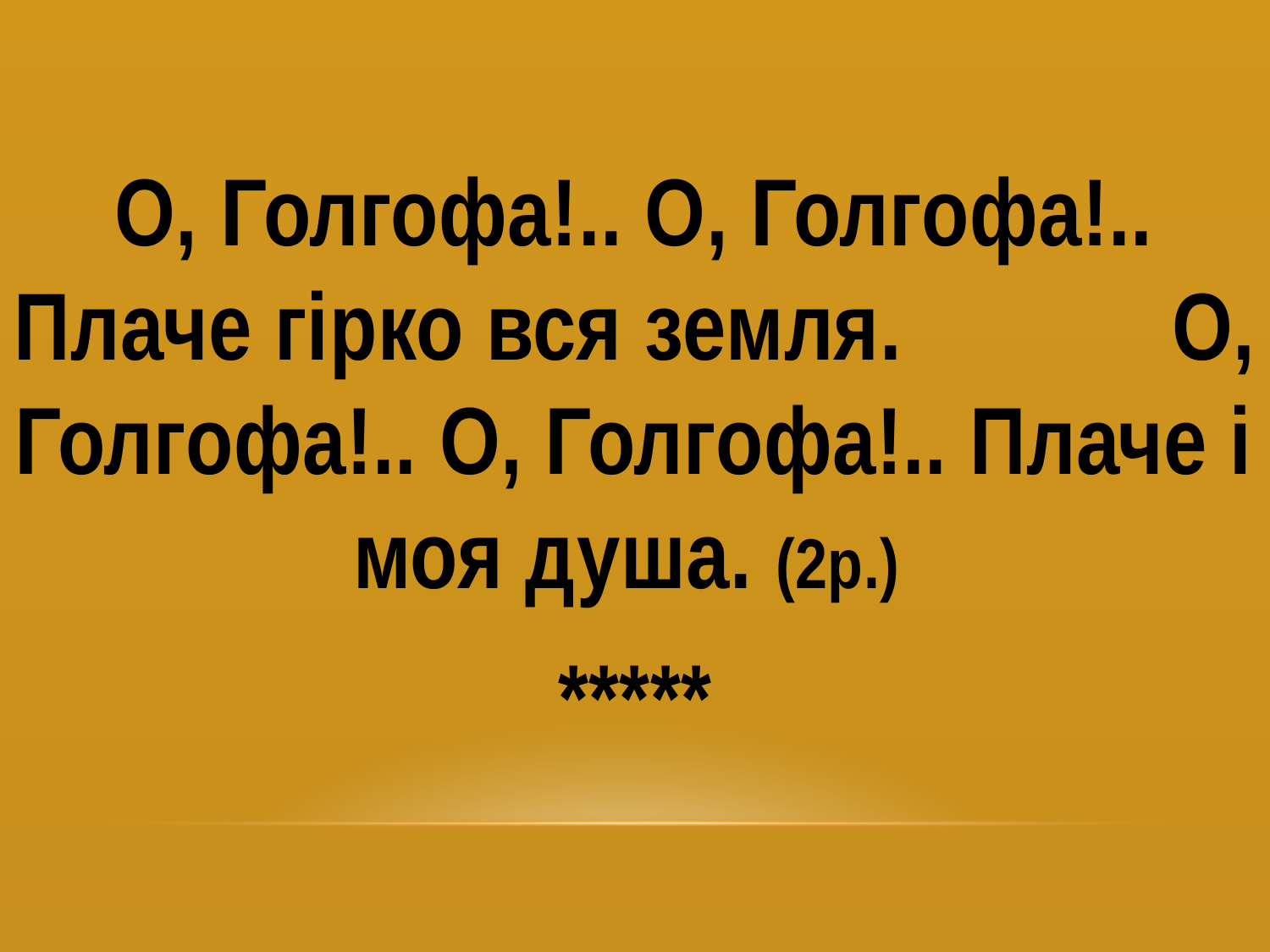

О, Голгофа!.. О, Голгофа!.. Плаче гірко вся земля.            О, Голгофа!.. О, Голгофа!.. Плаче і моя душа. (2р.)
*****